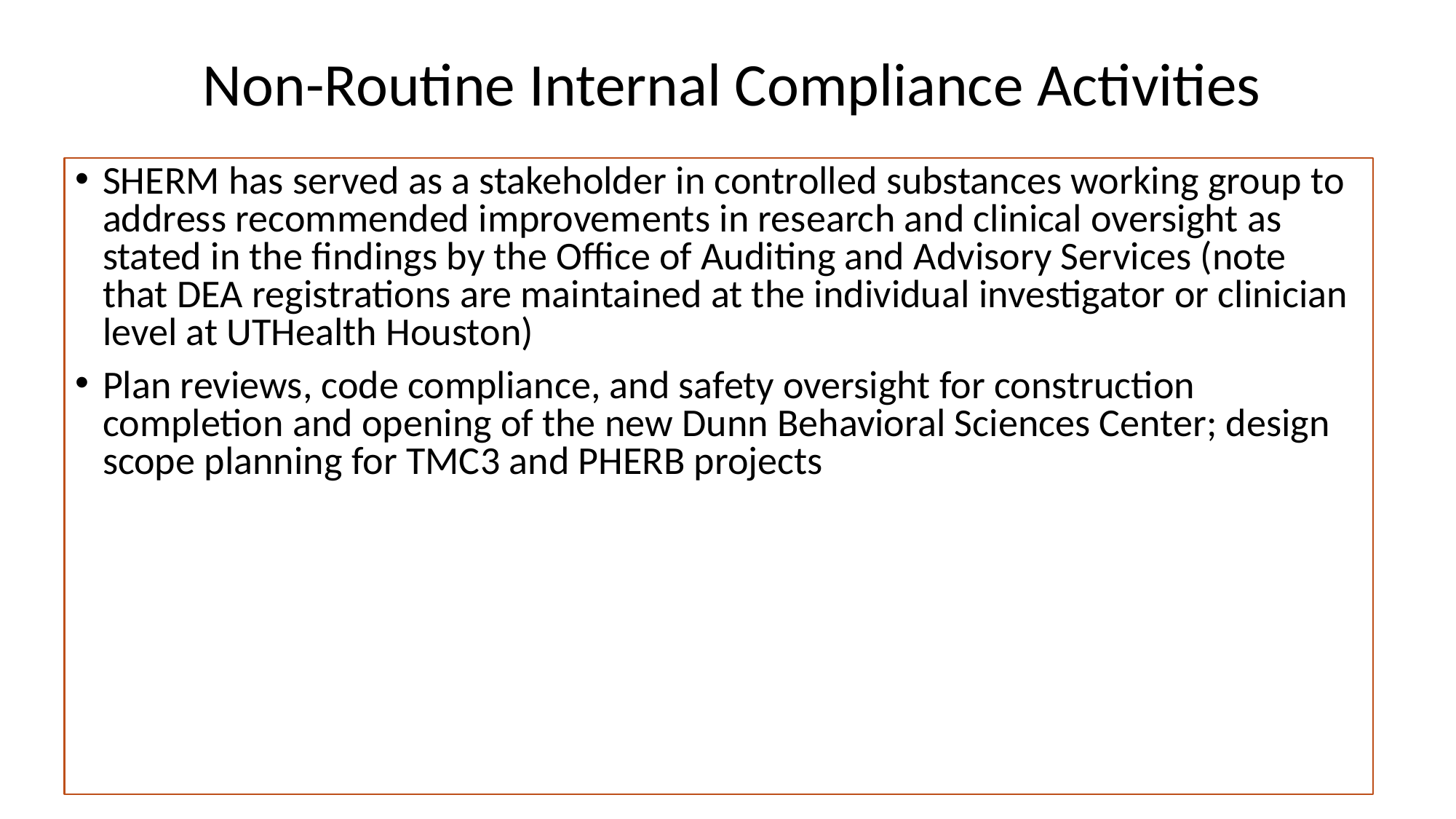

# Non-Routine Internal Compliance Activities
SHERM has served as a stakeholder in controlled substances working group to address recommended improvements in research and clinical oversight as stated in the findings by the Office of Auditing and Advisory Services (note that DEA registrations are maintained at the individual investigator or clinician level at UTHealth Houston)
Plan reviews, code compliance, and safety oversight for construction completion and opening of the new Dunn Behavioral Sciences Center; design scope planning for TMC3 and PHERB projects